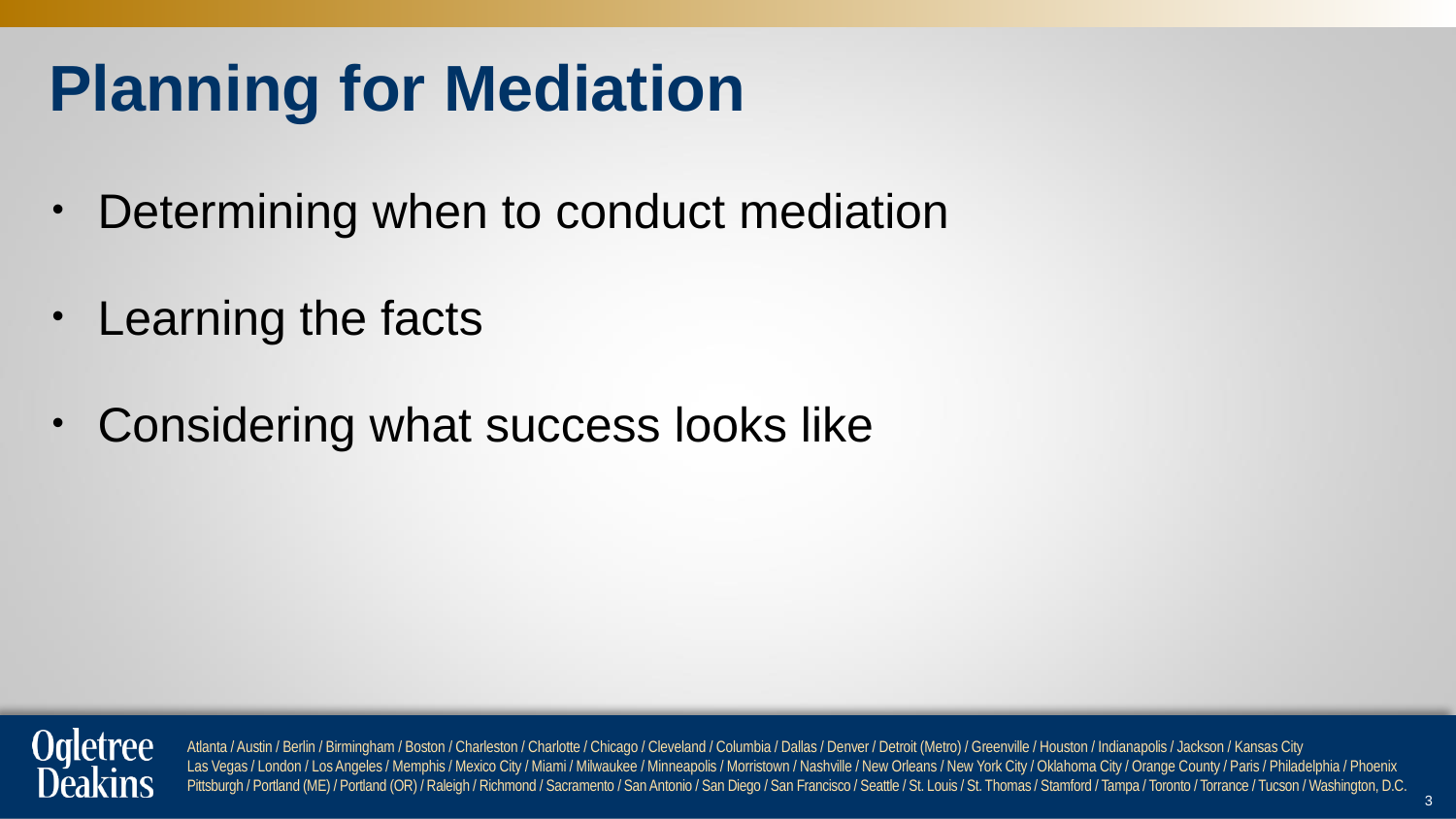

# Planning for Mediation
Determining when to conduct mediation
Learning the facts
Considering what success looks like
3